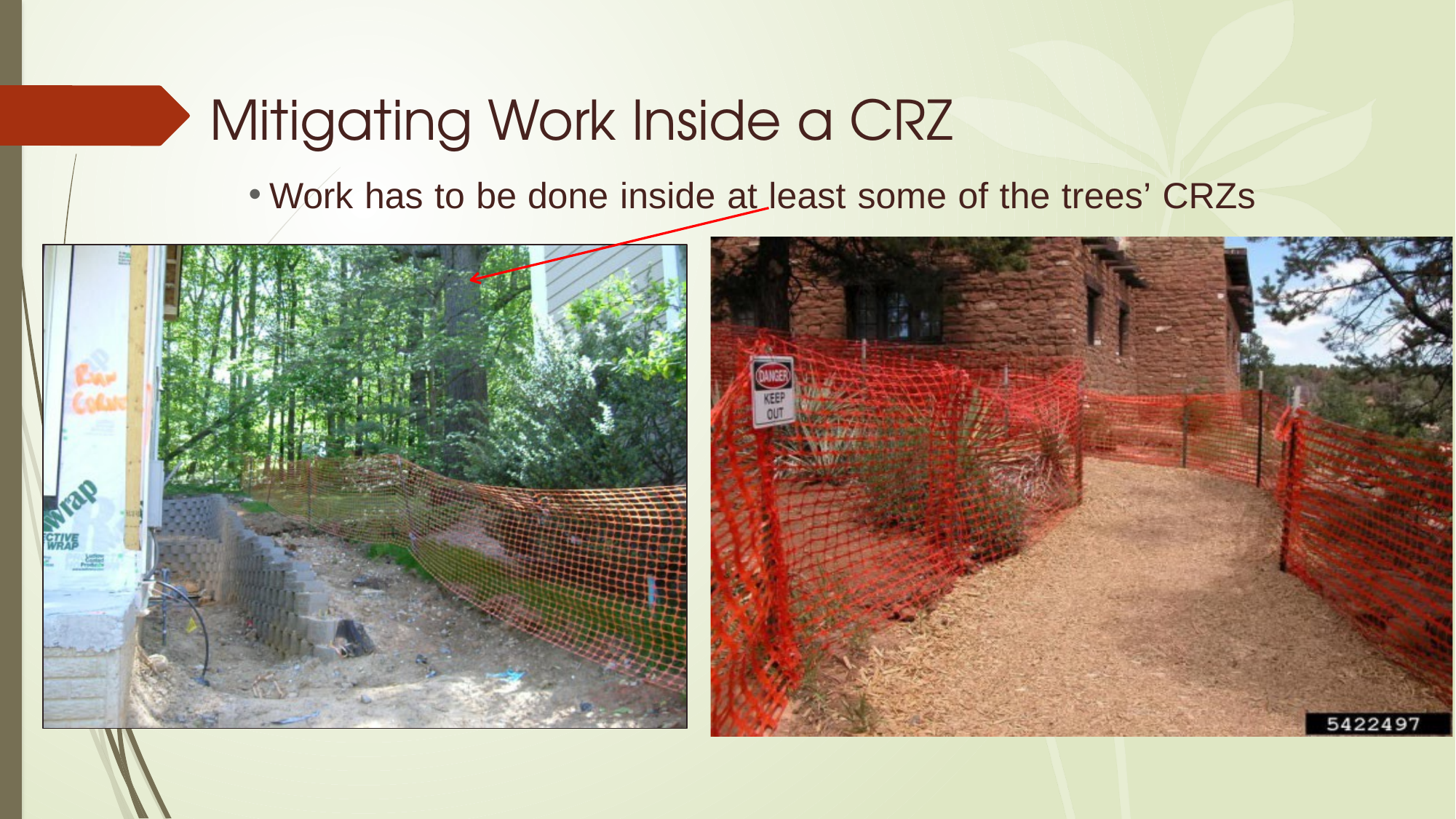

# Mitigating Work Inside a CRZ
Work has to be done inside at least some of the trees’ CRZs